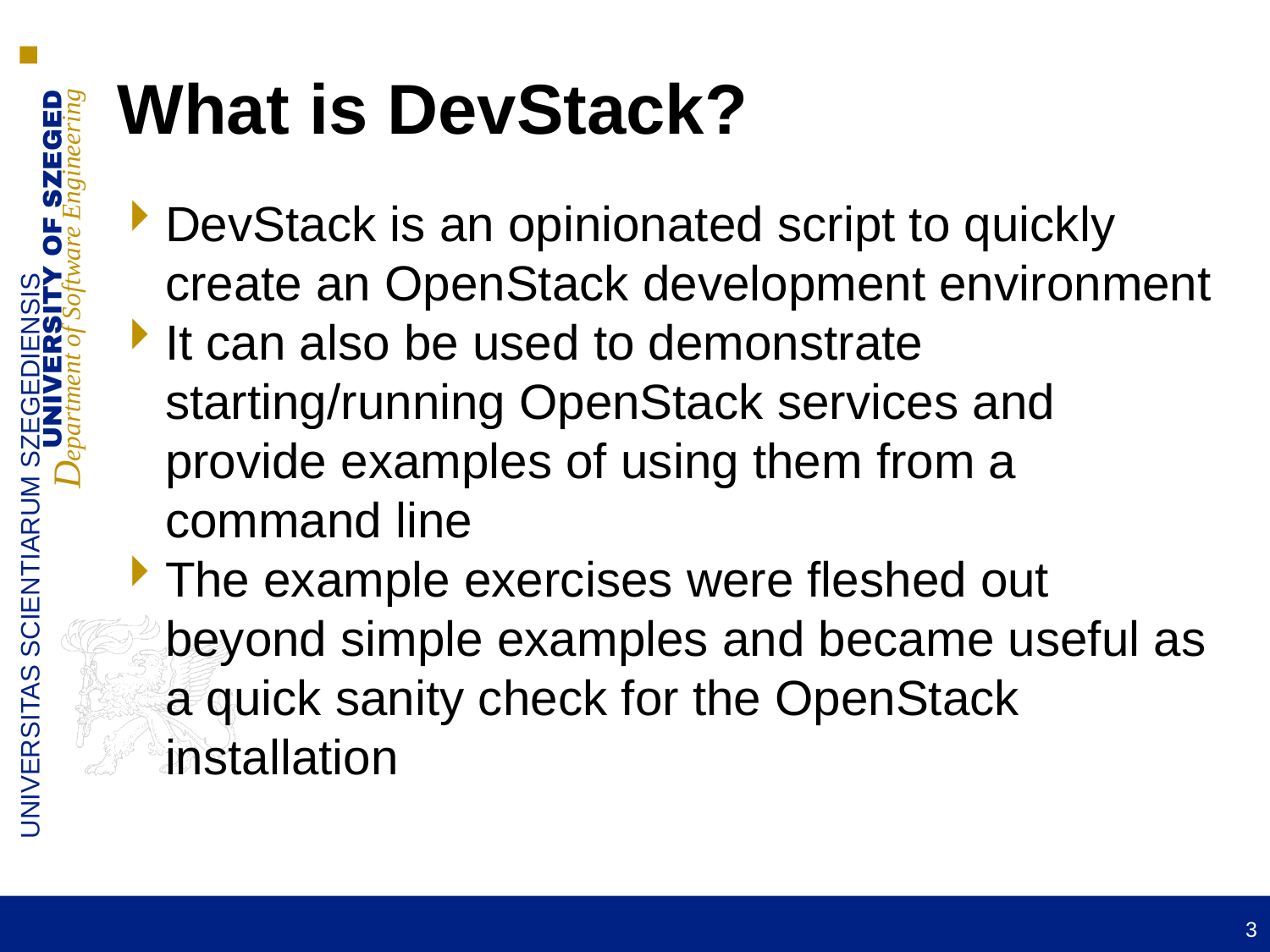

What is DevStack?
DevStack is an opinionated script to quickly create an OpenStack development environment
It can also be used to demonstrate starting/running OpenStack services and provide examples of using them from a command line
The example exercises were fleshed out beyond simple examples and became useful as a quick sanity check for the OpenStack installation

3